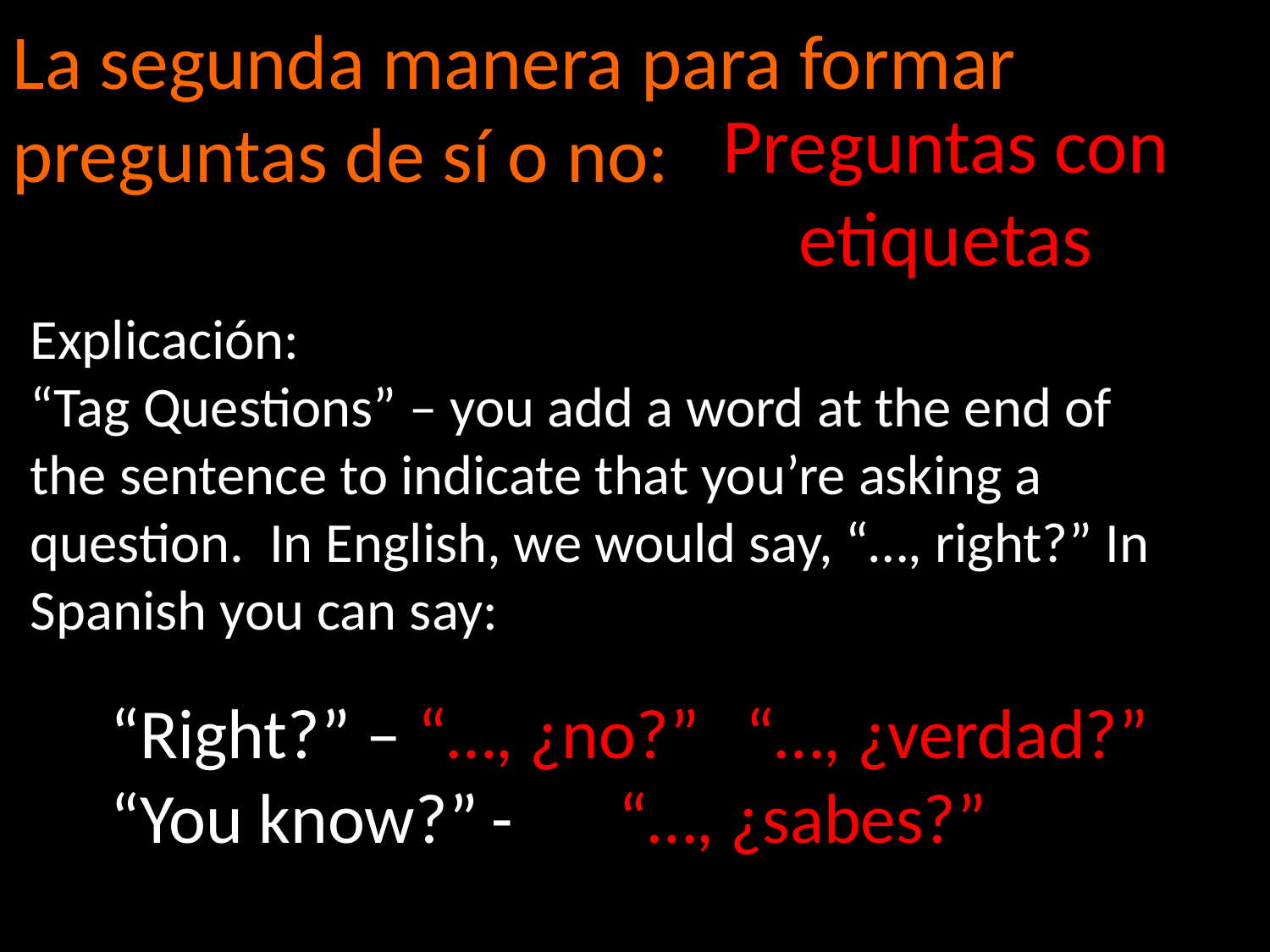

La segunda manera para formar preguntas de sí o no:
Preguntas con etiquetas
Explicación:
“Tag Questions” – you add a word at the end of the sentence to indicate that you’re asking a question.  In English, we would say, “…, right?” In Spanish you can say:
“Right?” – “…, ¿no?”	“…, ¿verdad?”
“You know?”	-	“…, ¿sabes?”